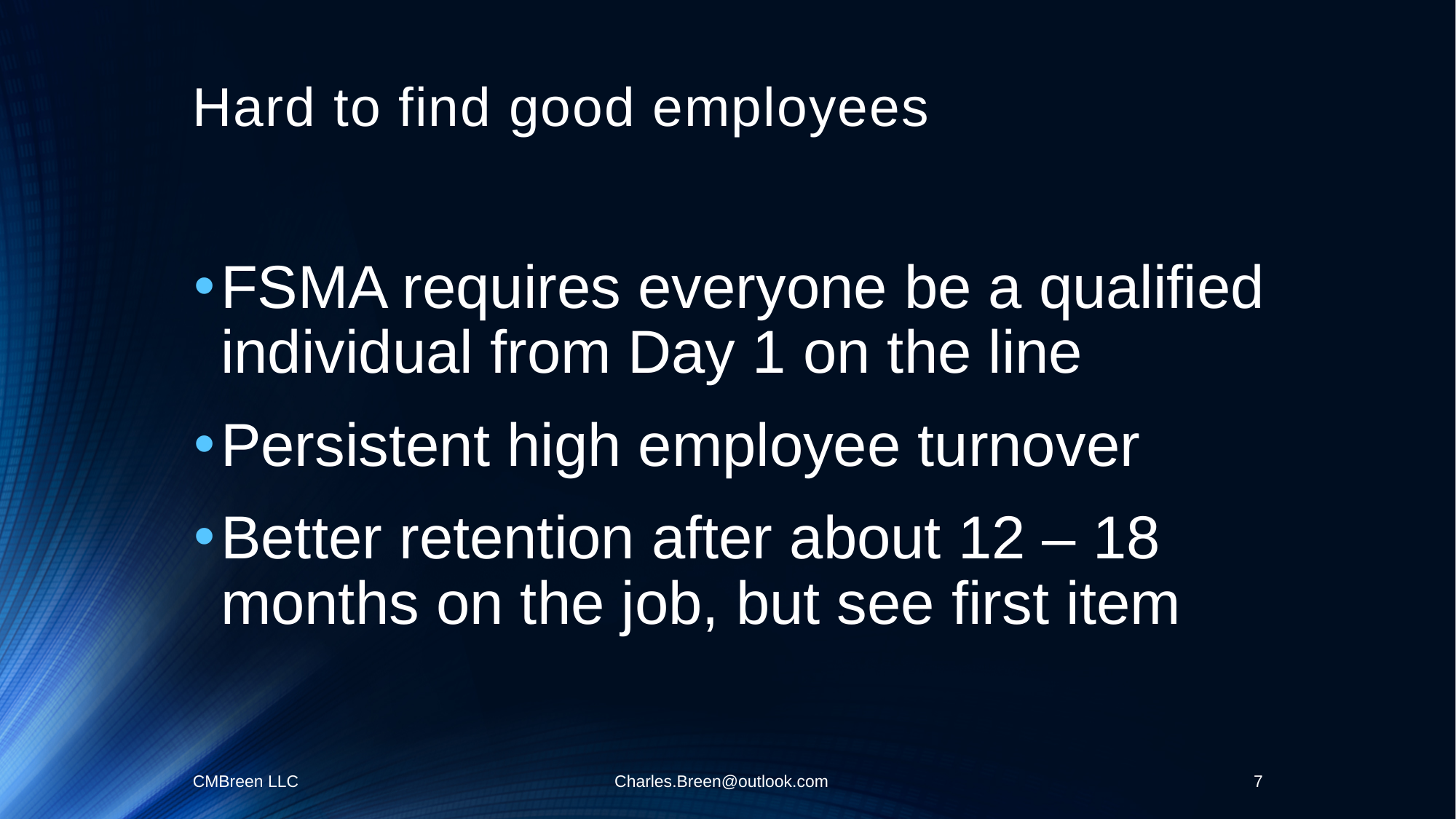

# Hard to find good employees
FSMA requires everyone be a qualified individual from Day 1 on the line
Persistent high employee turnover
Better retention after about 12 – 18 months on the job, but see first item
CMBreen LLC                                                                   Charles.Breen@outlook.com
7